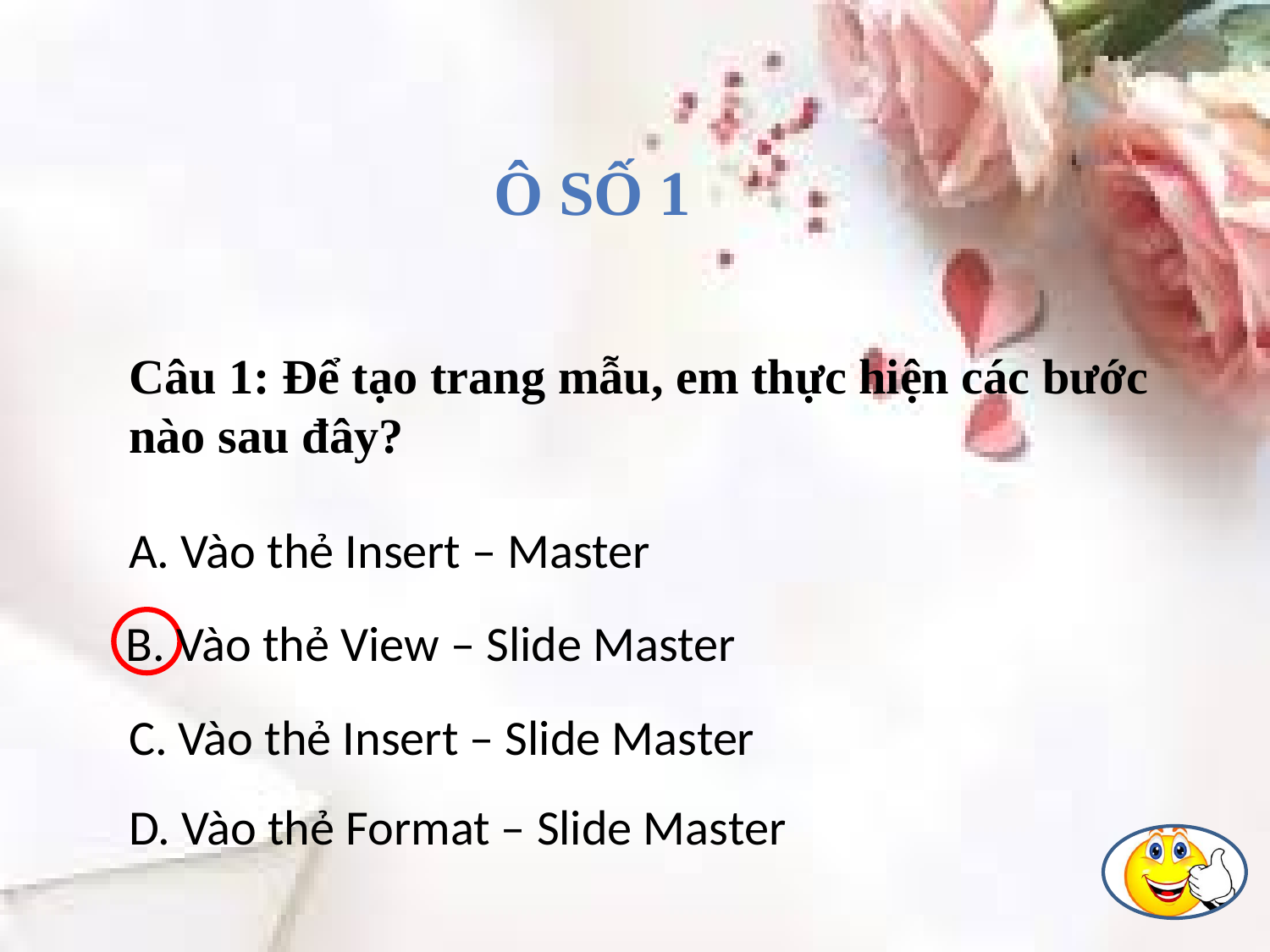

Ô số 1
Câu 1: Để tạo trang mẫu, em thực hiện các bước nào sau đây?

A. Vào thẻ Insert – Master
B. Vào thẻ View – Slide Master

C. Vào thẻ Insert – Slide Master
D. Vào thẻ Format – Slide Master